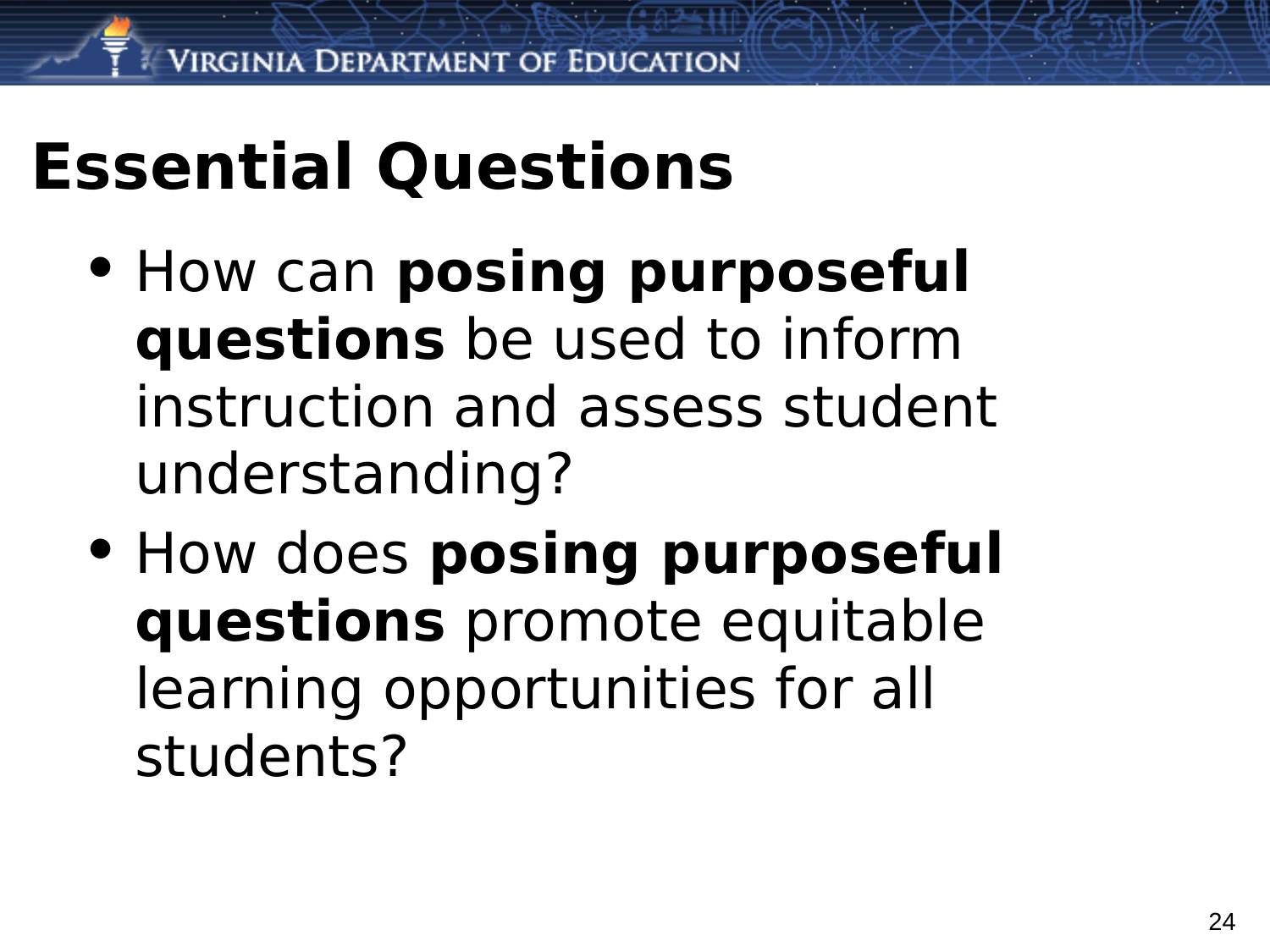

# Essential Questions
How can posing purposeful questions be used to inform instruction and assess student understanding?
How does posing purposeful questions promote equitable learning opportunities for all students?

24